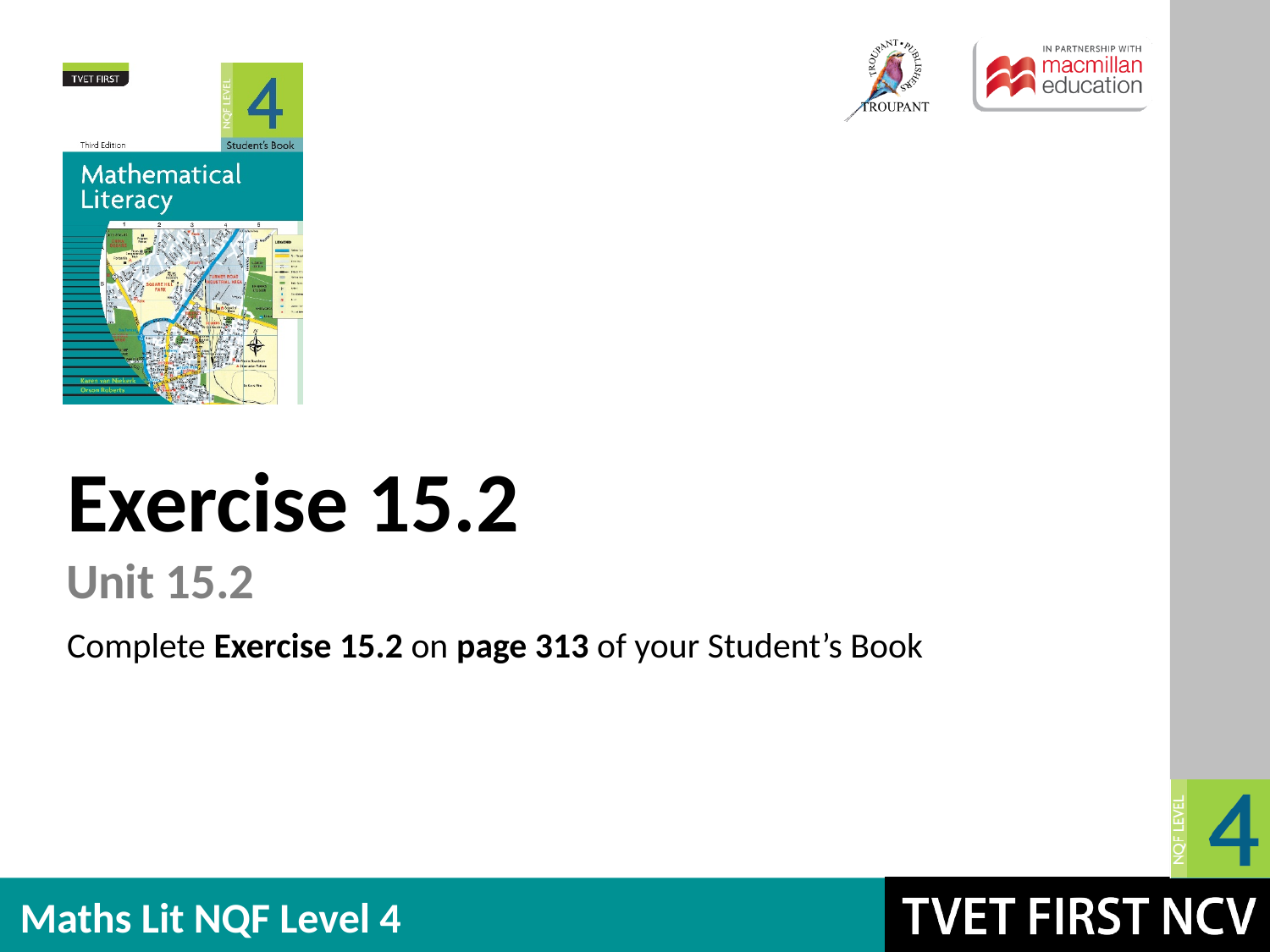

Exercise 15.2
Unit 15.2
Complete Exercise 15.2 on page 313 of your Student’s Book